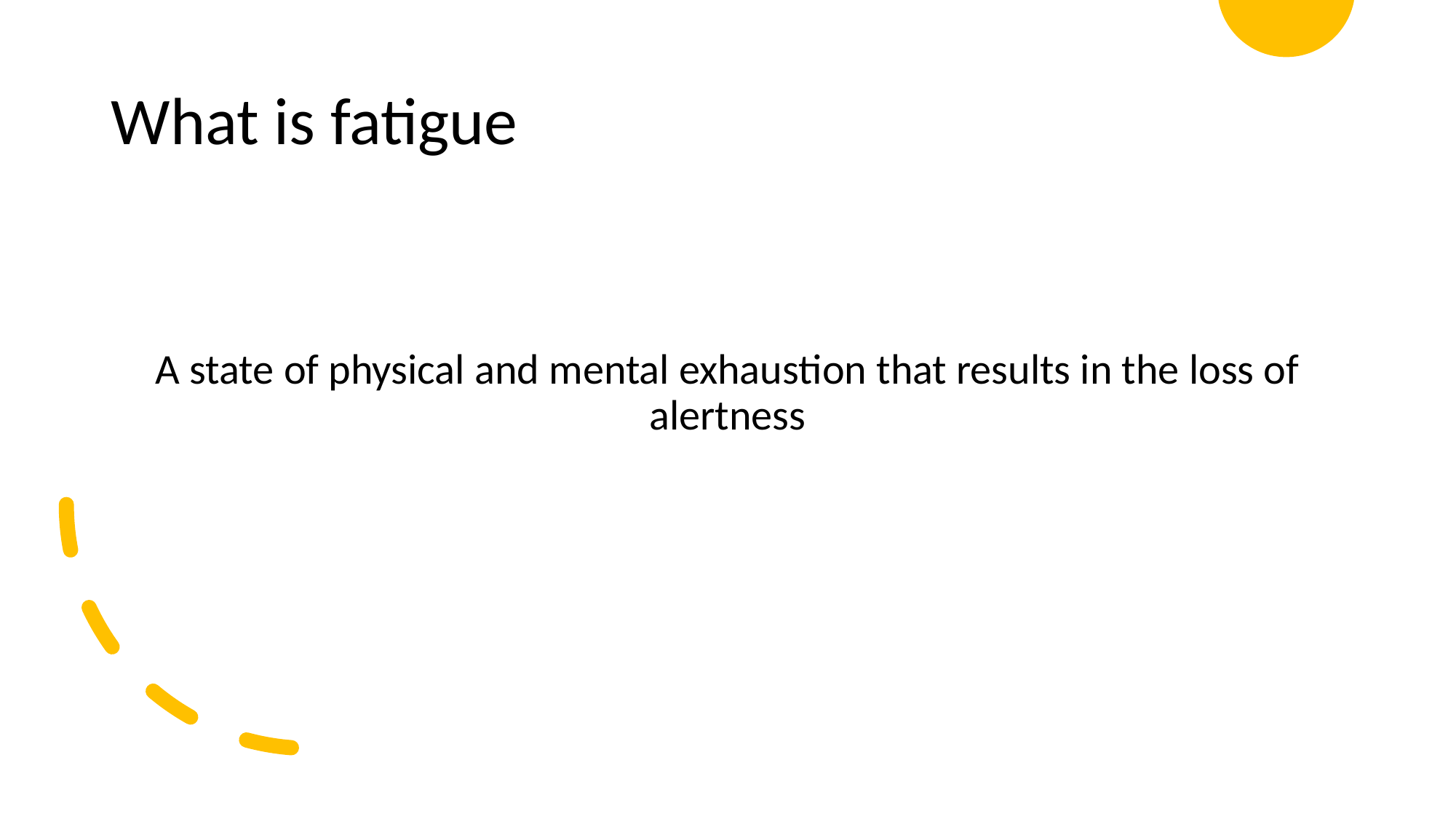

# What is fatigue
A state of physical and mental exhaustion that results in the loss of alertness